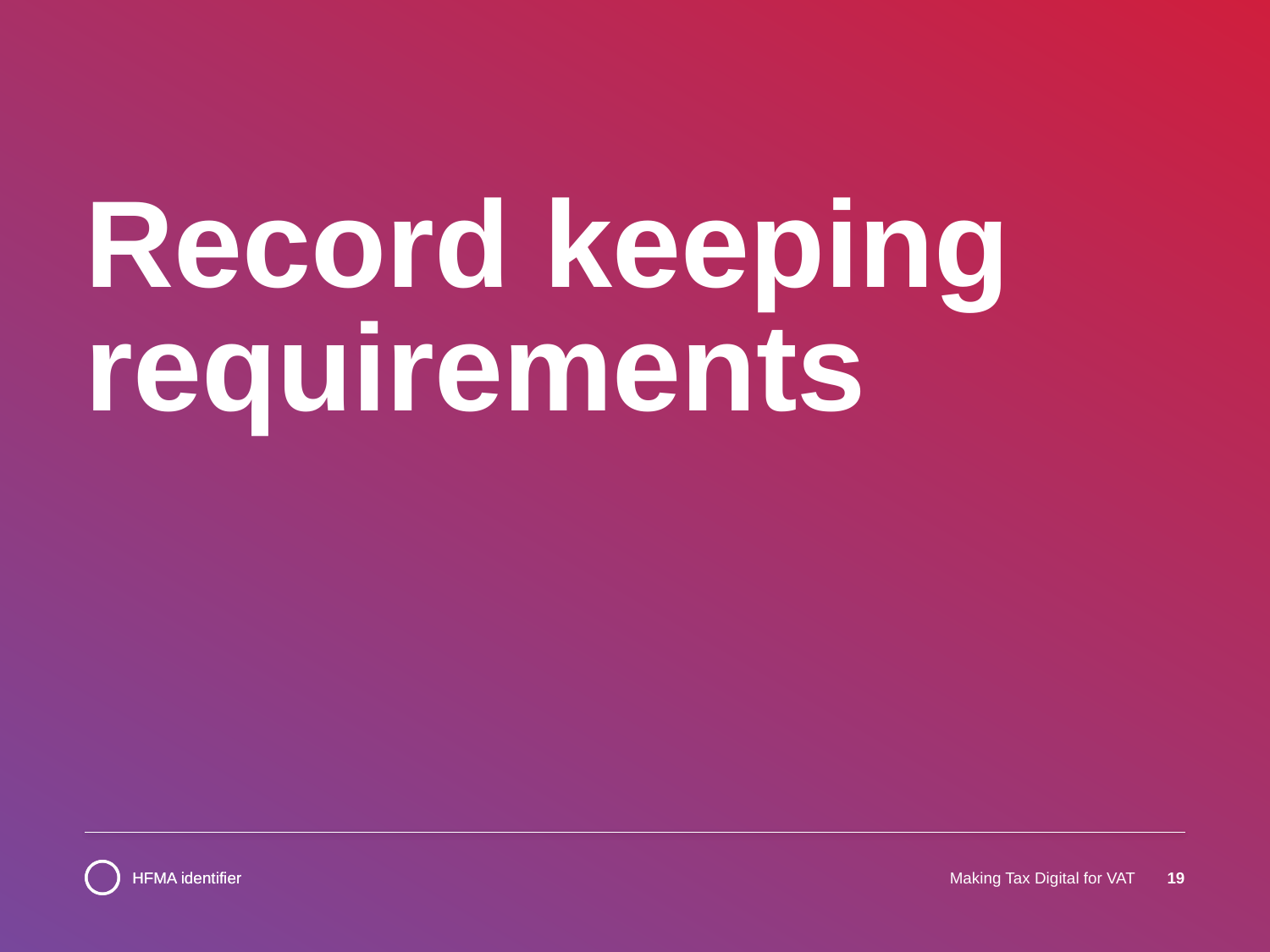

# Record keeping requirements
Making Tax Digital for VAT
19